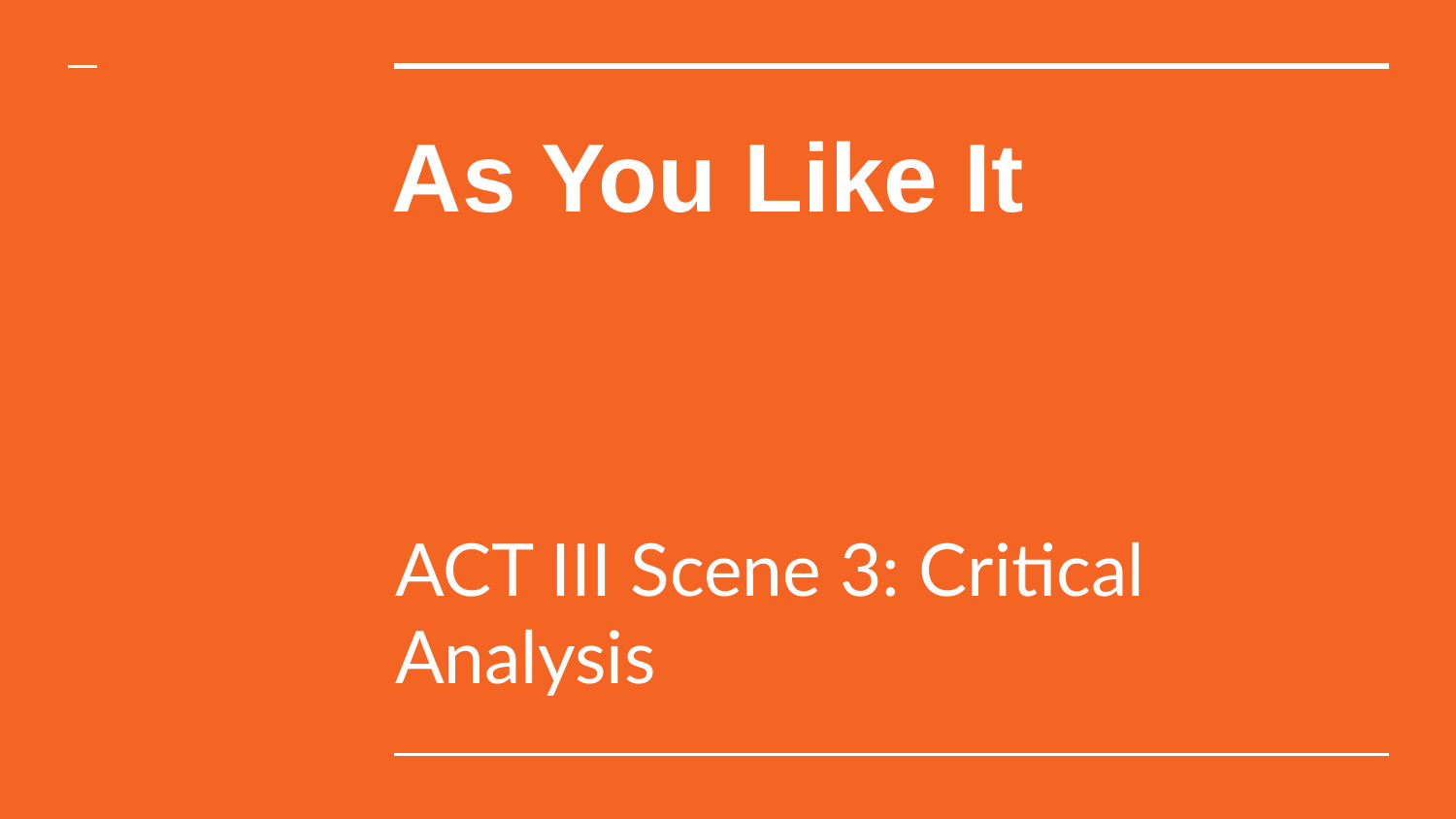

# As You Like It

ACT III Scene 3: Critical Analysis